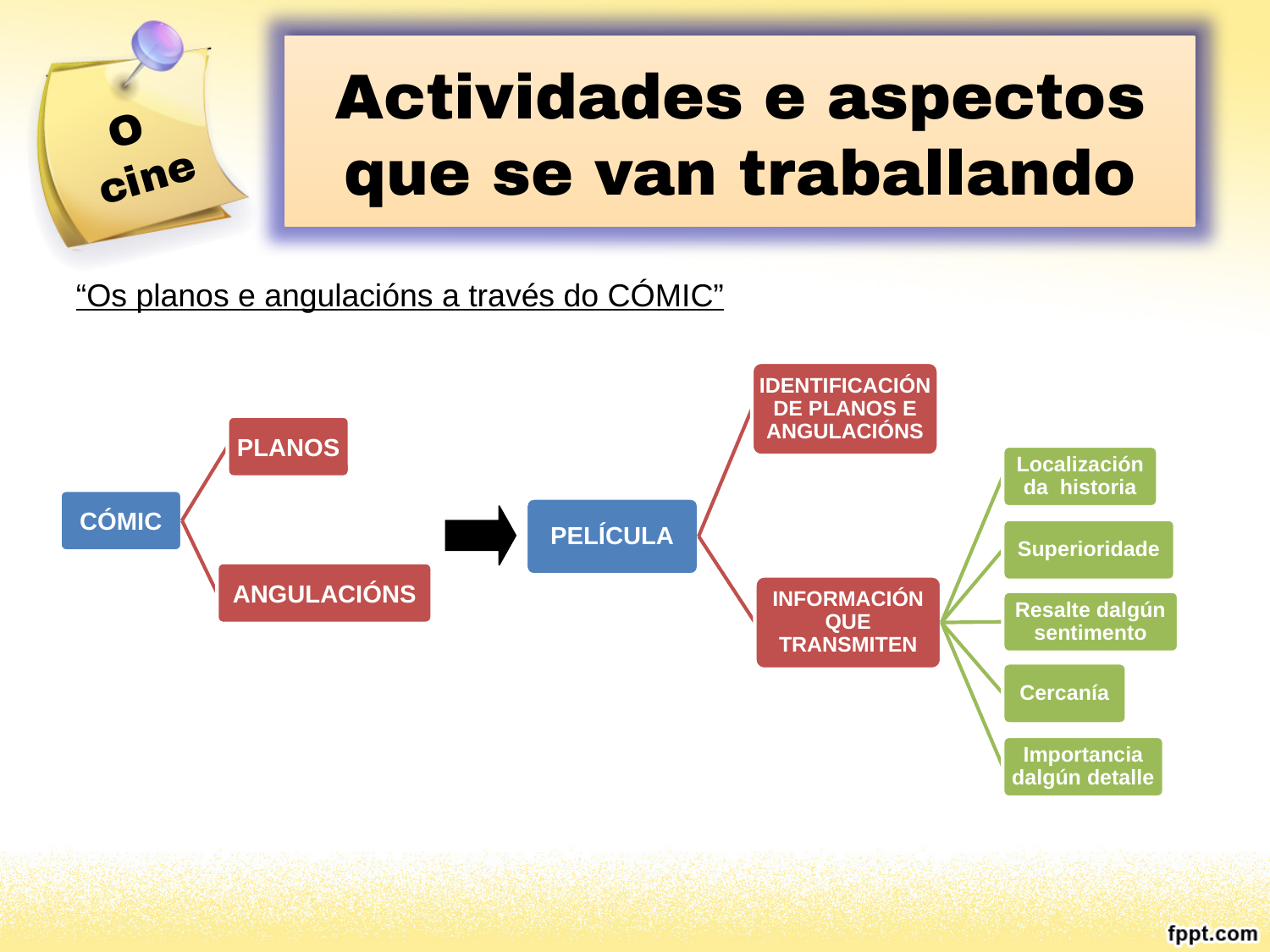

Actividades e aspectos que se van traballando
O
cine
“Os planos e angulacións a través do CÓMIC”

PELÍCULA

IDENTIFICACIÓN DE PLANOS E ANGULACIÓNS

INFORMACIÓN QUE TRANSMITEN

Localización da  historia

Superioridade

Resalte dalgún sentimento

Cercanía

Importancia dalgún detalle
CÓMIC

PLANOS

ANGULACIÓNS